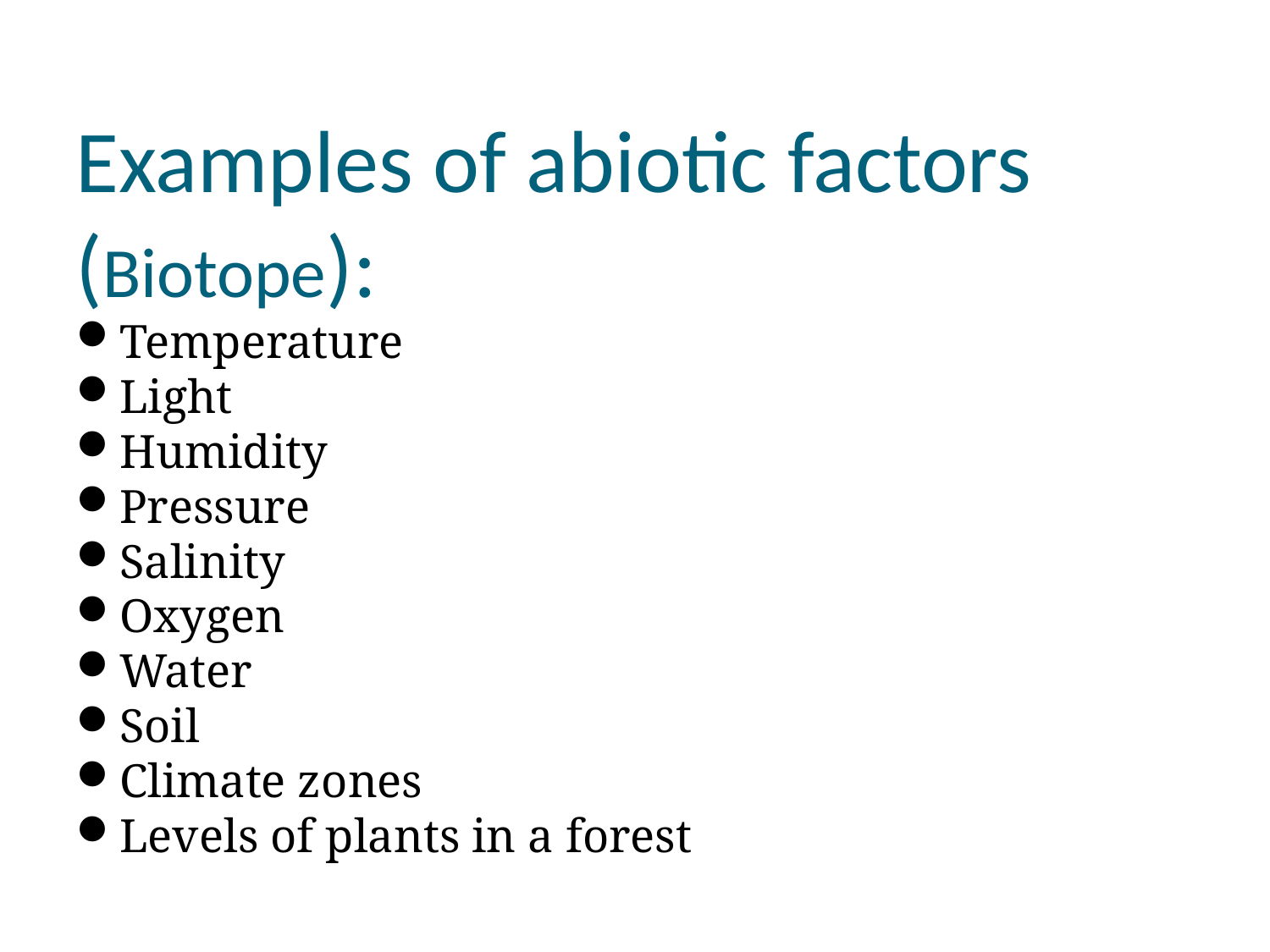

Examples of abiotic factors
(Biotope):

Temperature
Light
Humidity
Pressure
Salinity
Oxygen
Water
Soil
Climate zones
Levels of plants in a forest